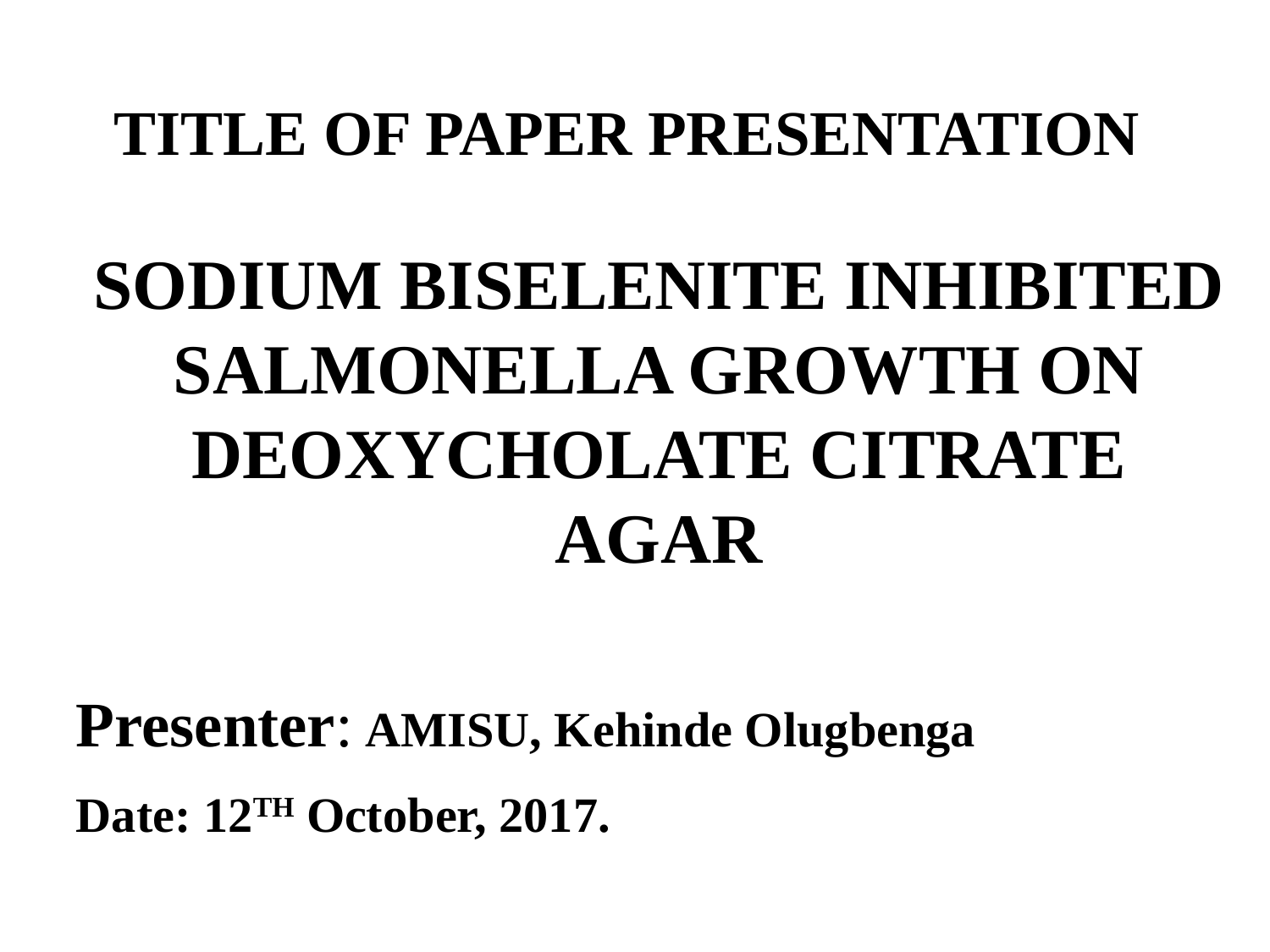

# TITLE OF PAPER PRESENTATION
	SODIUM BISELENITE INHIBITED SALMONELLA GROWTH ON DEOXYCHOLATE CITRATE AGAR

Presenter: AMISU, Kehinde Olugbenga

Date: 12TH October, 2017.